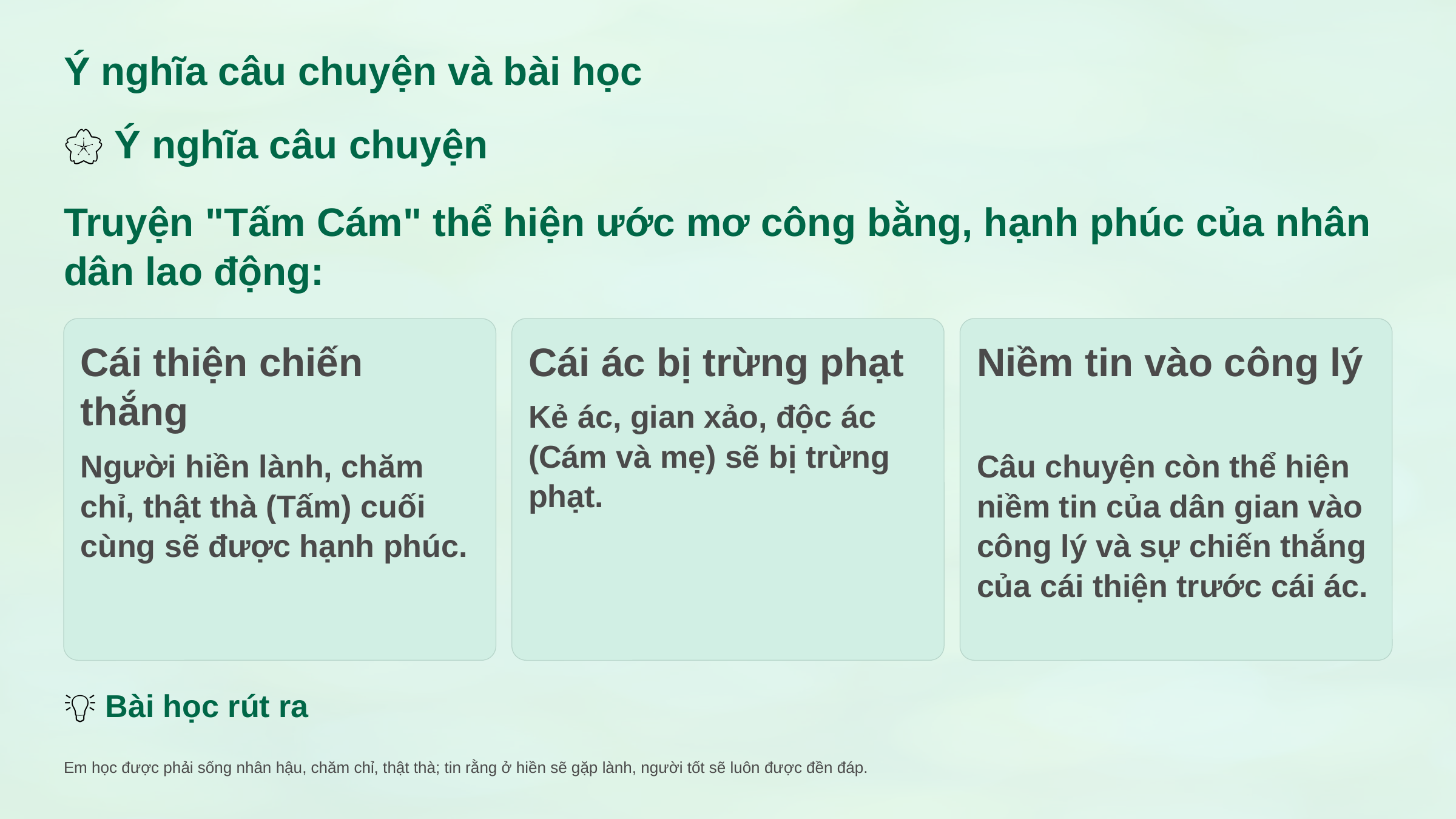

Ý nghĩa câu chuyện và bài học
🌸 Ý nghĩa câu chuyện
Truyện "Tấm Cám" thể hiện ước mơ công bằng, hạnh phúc của nhân dân lao động:

Cái thiện chiến thắng
Cái ác bị trừng phạt
Niềm tin vào công lý
Kẻ ác, gian xảo, độc ác (Cám và mẹ) sẽ bị trừng phạt.
Người hiền lành, chăm chỉ, thật thà (Tấm) cuối cùng sẽ được hạnh phúc.
Câu chuyện còn thể hiện niềm tin của dân gian vào công lý và sự chiến thắng của cái thiện trước cái ác.
💡 Bài học rút ra
Em học được phải sống nhân hậu, chăm chỉ, thật thà; tin rằng ở hiền sẽ gặp lành, người tốt sẽ luôn được đền đáp.